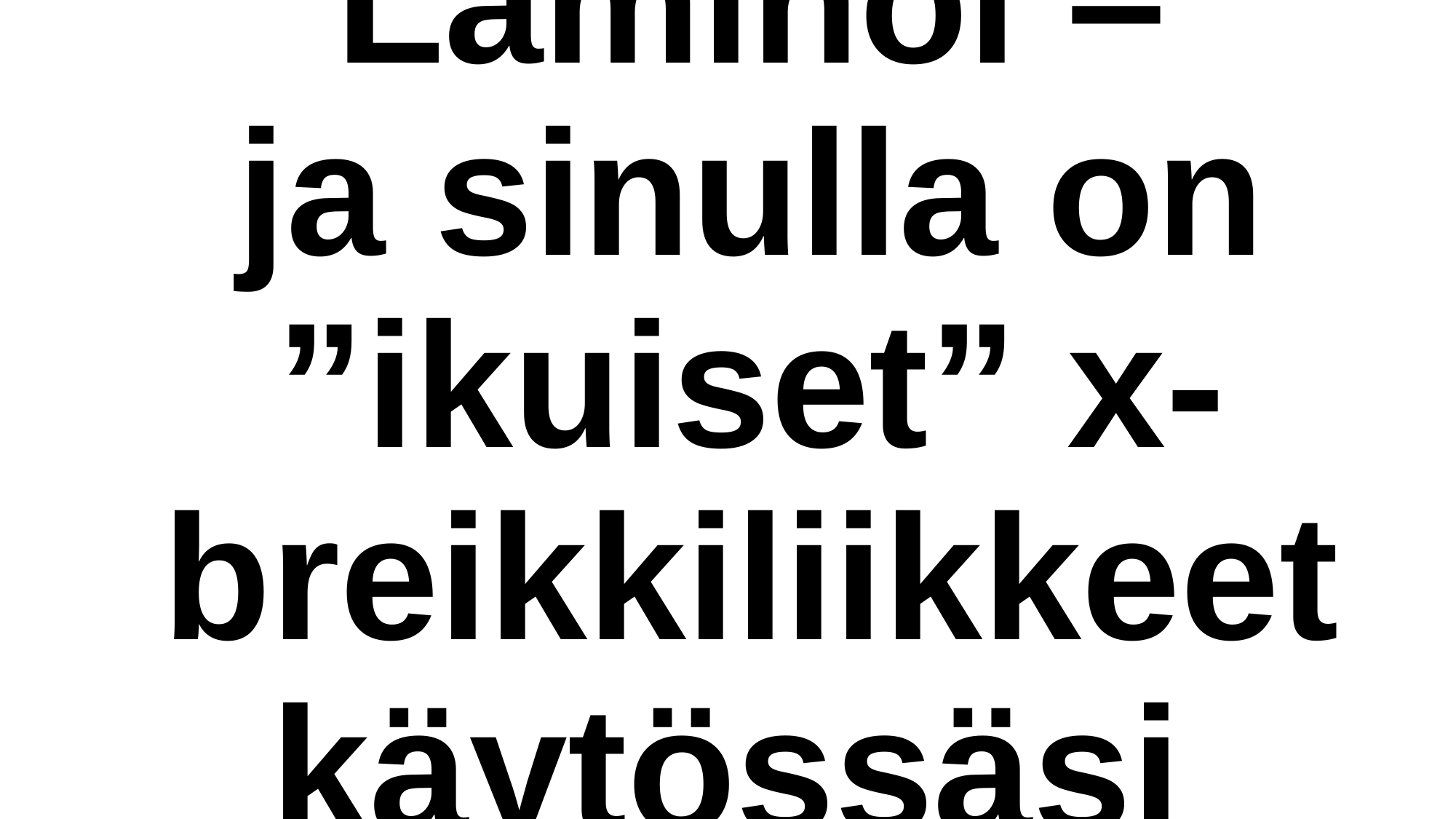

# Laminoi – ja sinulla on ”ikuiset” x-breikkiliikkeet käytössäsi